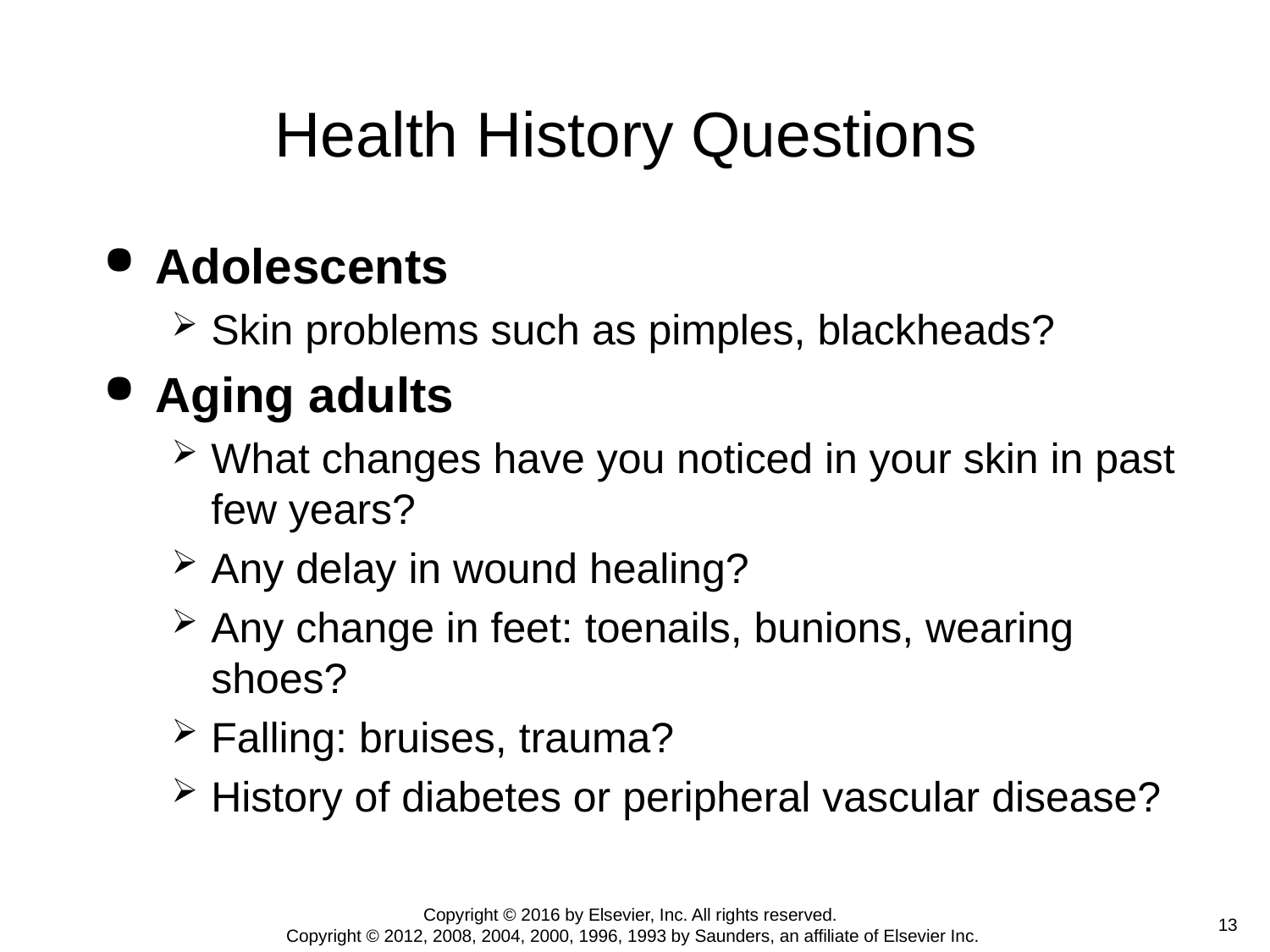

# Health History Questions
Adolescents
Skin problems such as pimples, blackheads?
Aging adults
What changes have you noticed in your skin in past few years?
Any delay in wound healing?
Any change in feet: toenails, bunions, wearing shoes?
Falling: bruises, trauma?
History of diabetes or peripheral vascular disease?
 13